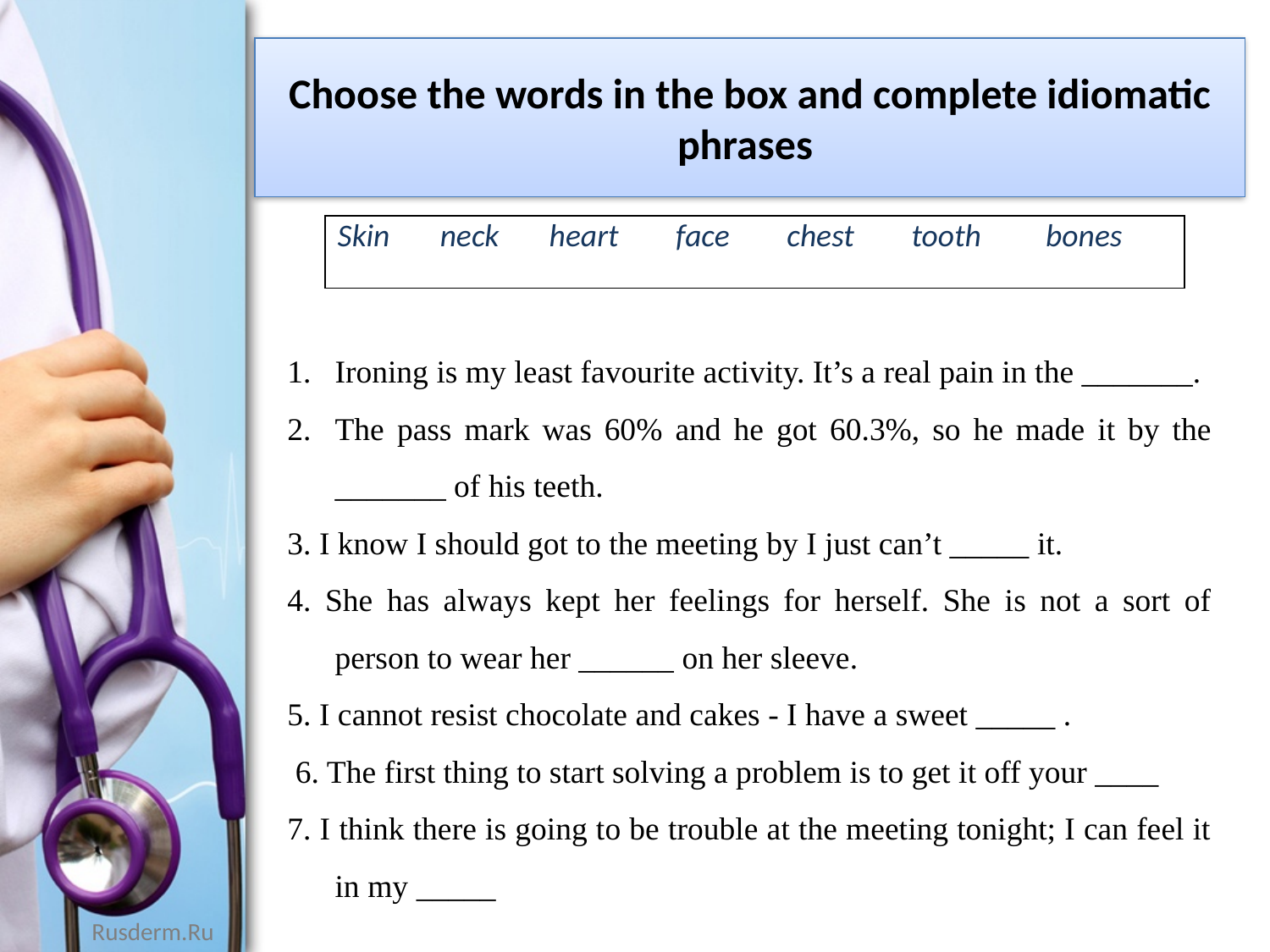

# Choose the words in the box and complete idiomatic phrases
| Skin neck heart face chest tooth bones |
| --- |
Ironing is my least favourite activity. It’s a real pain in the _______.
The pass mark was 60% and he got 60.3%, so he made it by the _______ of his teeth.
3. I know I should got to the meeting by I just can’t _____ it.
4. She has always kept her feelings for herself. She is not a sort of person to wear her ______ on her sleeve.
5. I cannot resist chocolate and cakes - I have a sweet _____ .
 6. The first thing to start solving a problem is to get it off your ____
7. I think there is going to be trouble at the meeting tonight; I can feel it in my _____